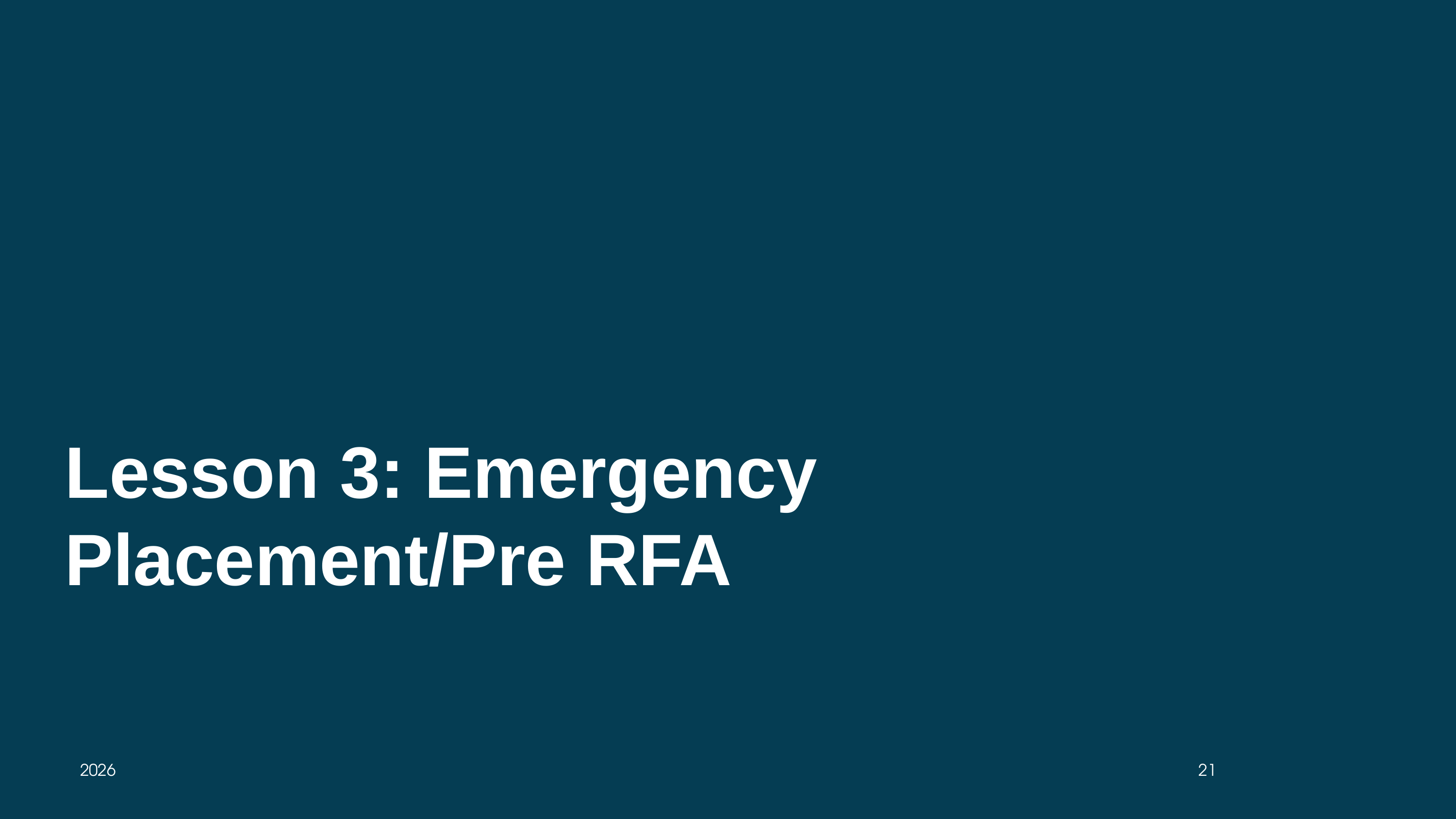

# Lesson 3: Emergency Placement/Pre RFA
21
2026